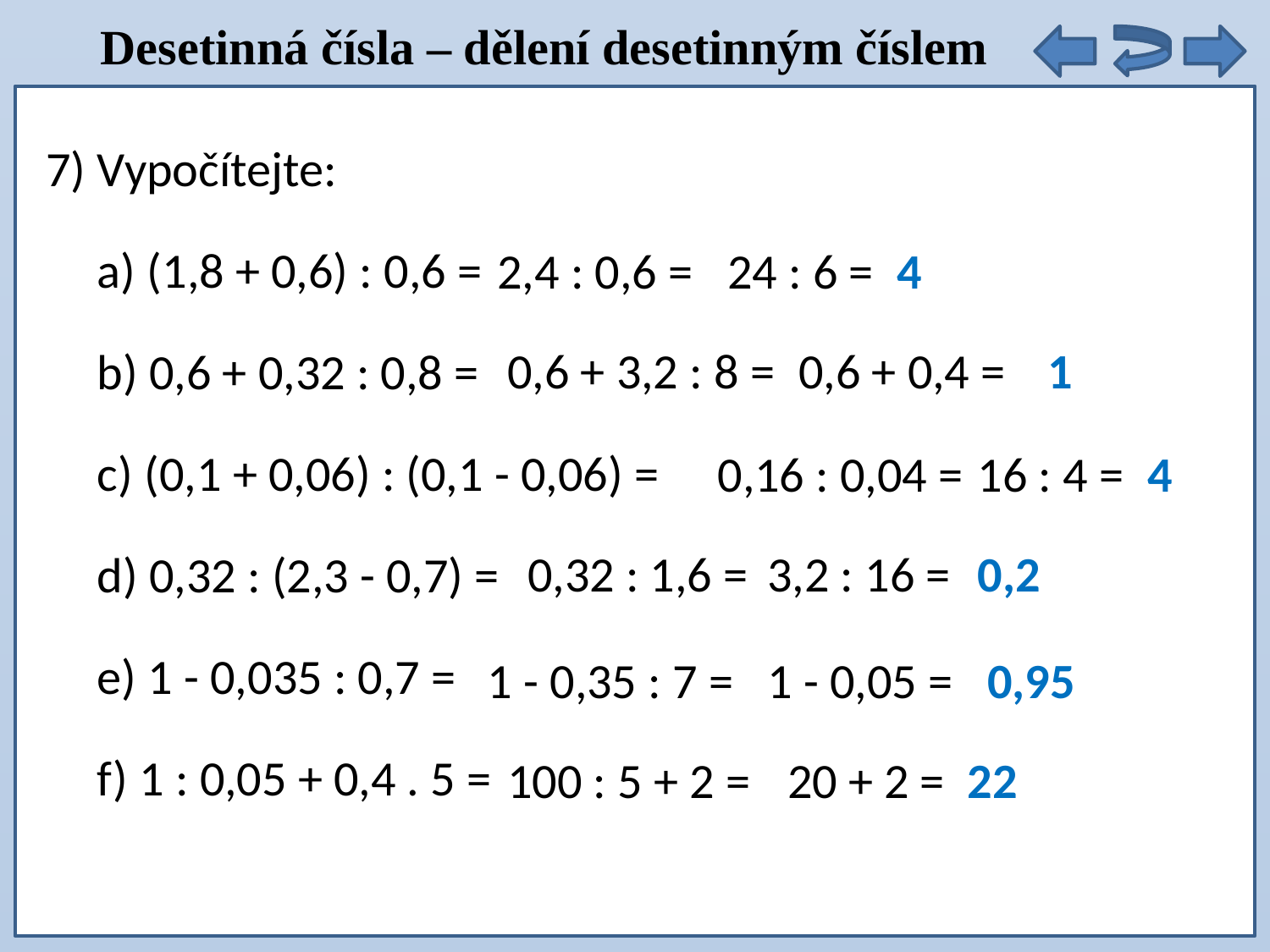

Desetinná čísla – dělení desetinným číslem

7) Vypočítejte:
a) (1,8 + 0,6) : 0,6 =
b) 0,6 + 0,32 : 0,8 =
c) (0,1 + 0,06) : (0,1 - 0,06) =
d) 0,32 : (2,3 - 0,7) =
e) 1 - 0,035 : 0,7 =
f) 1 : 0,05 + 0,4 . 5 =
2,4 : 0,6 =
24 : 6 =
4
0,6 + 3,2 : 8 =
0,6 + 0,4 =
1
0,16 : 0,04 =
16 : 4 =
4
0,32 : 1,6 =
3,2 : 16 =
0,2
1 - 0,35 : 7 =
1 - 0,05 =
0,95
100 : 5 + 2 =
20 + 2 =
22